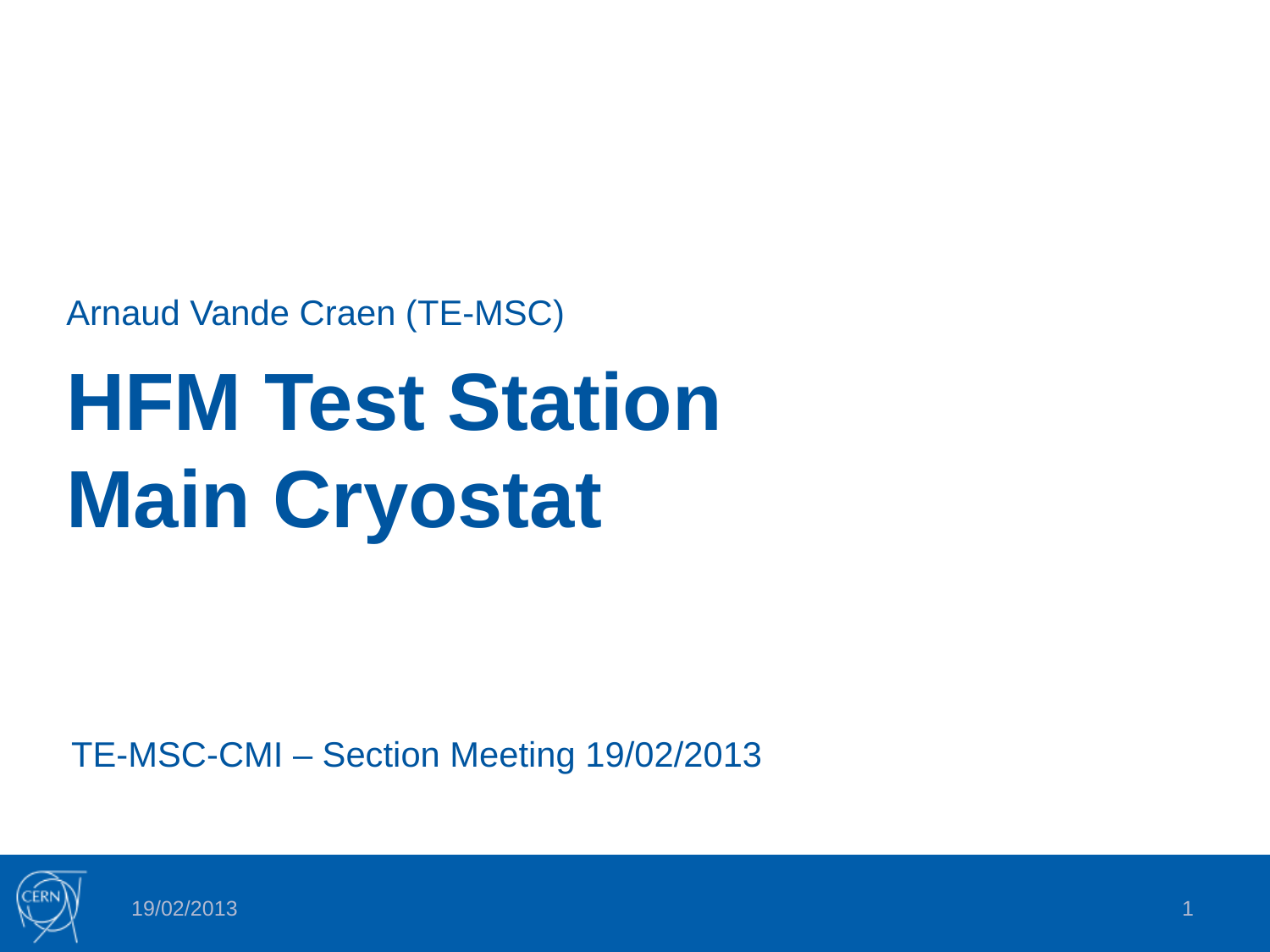

Arnaud Vande Craen (TE-MSC)
# HFM Test Station Main Cryostat
TE-MSC-CMI – Section Meeting 19/02/2013

19/02/2013
1